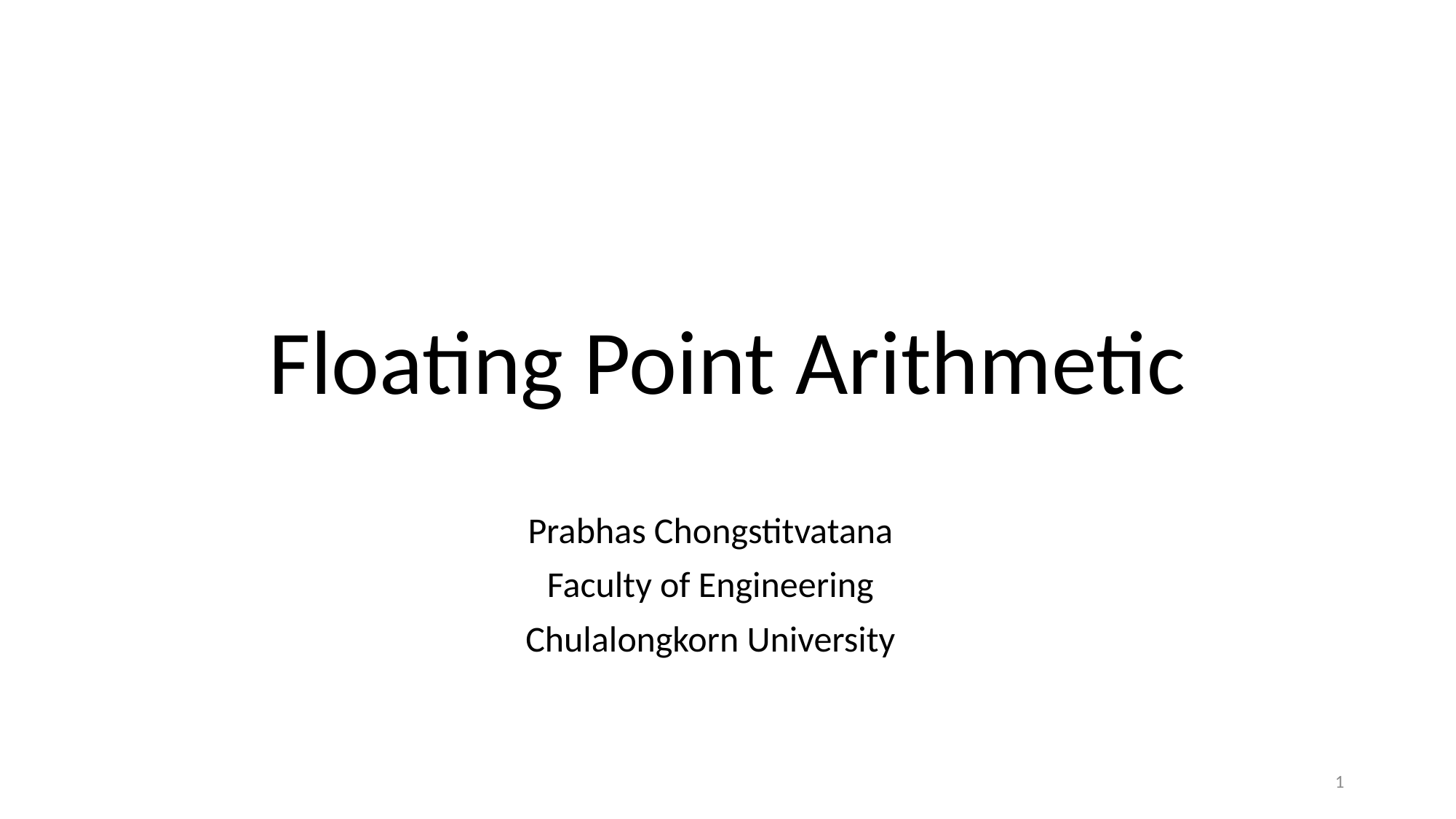

# Floating Point Arithmetic
Prabhas Chongstitvatana
Faculty of Engineering
Chulalongkorn University
1